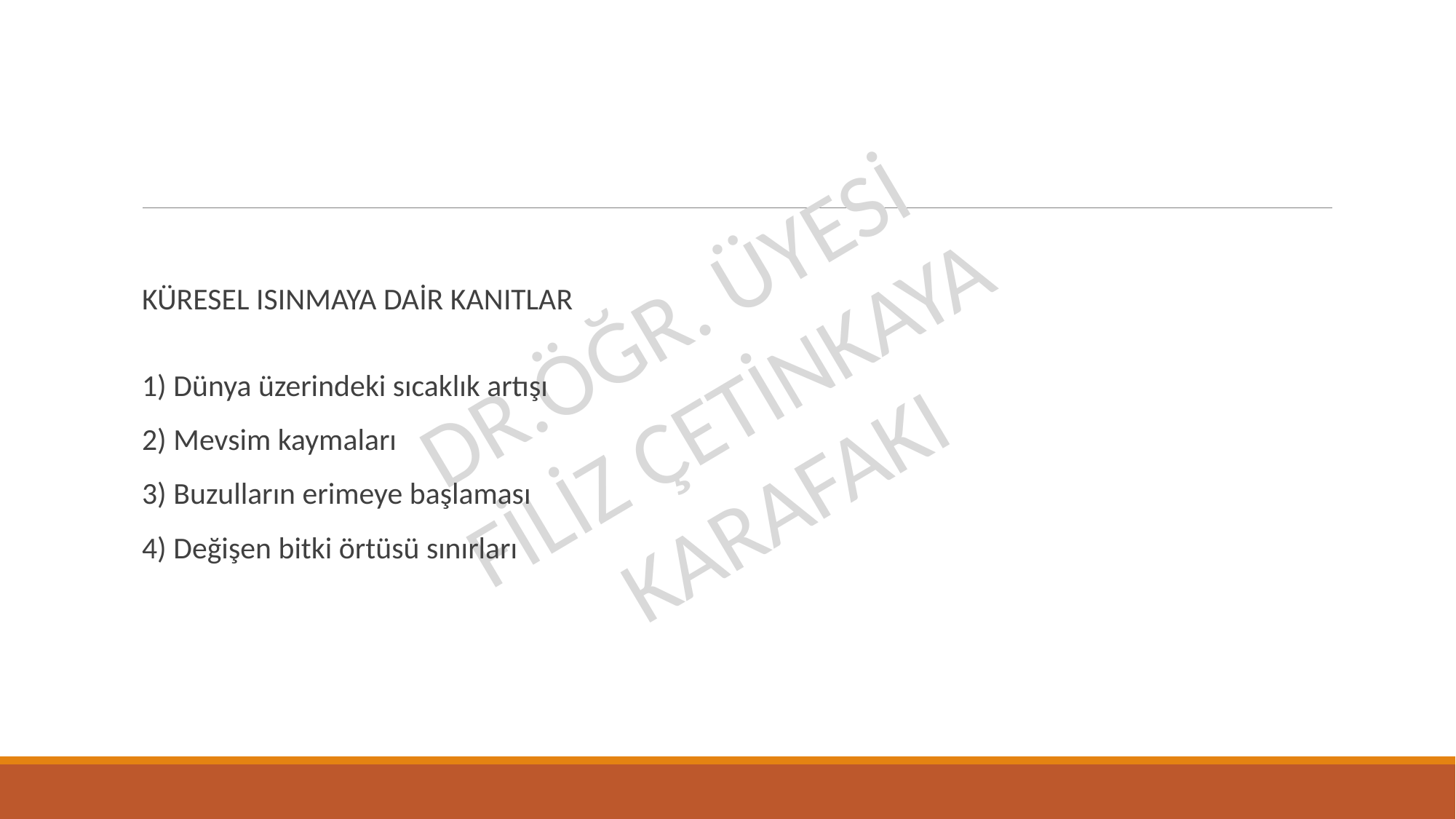

#

KÜRESEL ISINMAYA DAİR KANITLAR
1) Dünya üzerindeki sıcaklık artışı
2) Mevsim kaymaları
3) Buzulların erimeye başlaması
4) Değişen bitki örtüsü sınırları